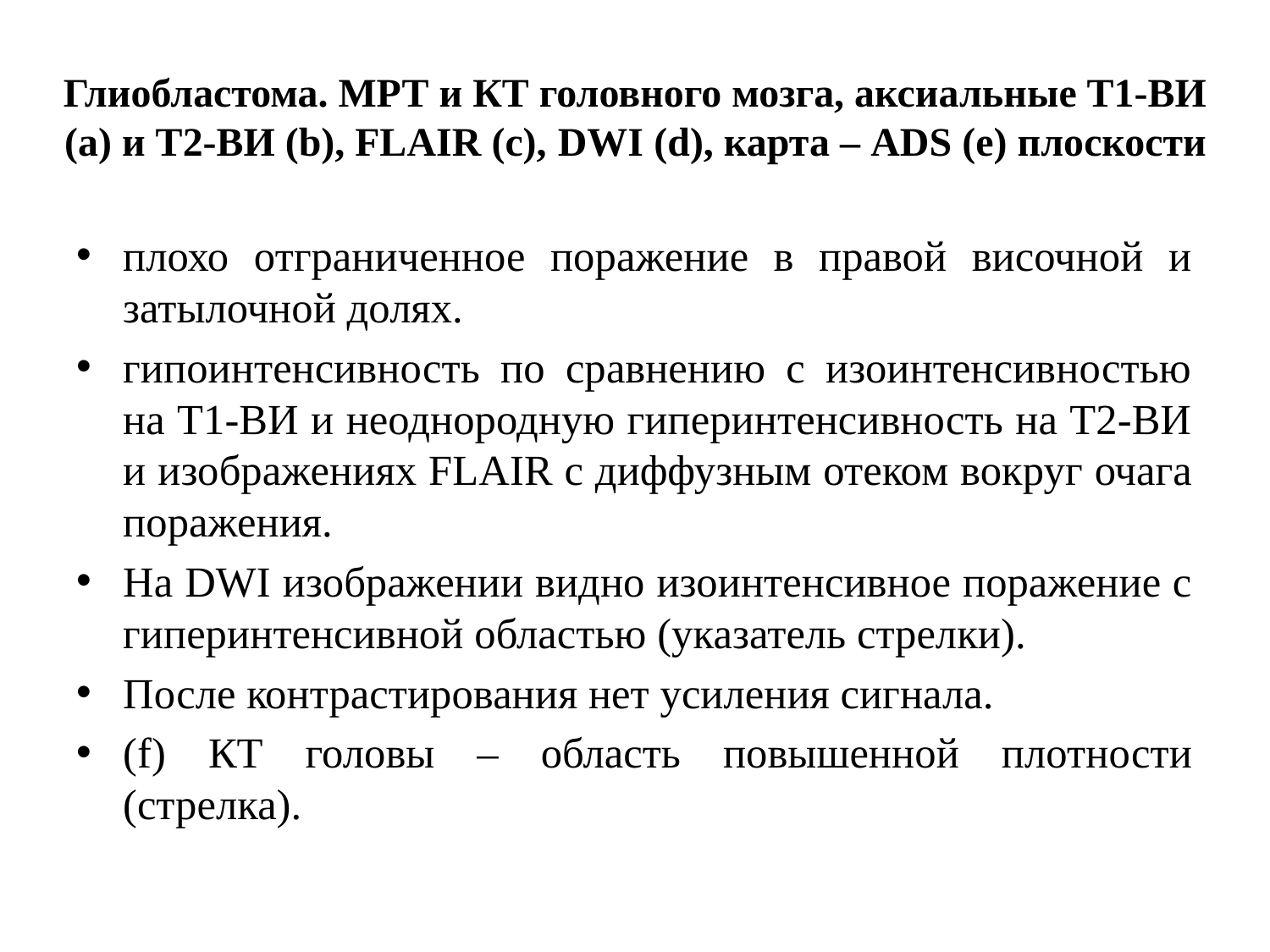

# Глиобластома. МРТ и КТ головного мозга, аксиальные T1-ВИ (a) и T2-ВИ (b), FLAIR (c), DWI (d), карта – ADS (e) плоскости
плохо отграниченное поражение в правой височной и затылочной долях.
гипоинтенсивность по сравнению с изоинтенсивностью на Т1-ВИ и неоднородную гиперинтенсивность на Т2-ВИ и изображениях FLAIR с диффузным отеком вокруг очага поражения.
На DWI изображении видно изоинтенсивное поражение с гиперинтенсивной областью (указатель стрелки).
После контрастирования нет усиления сигнала.
(f) КТ головы – область повышенной плотности (стрелка).